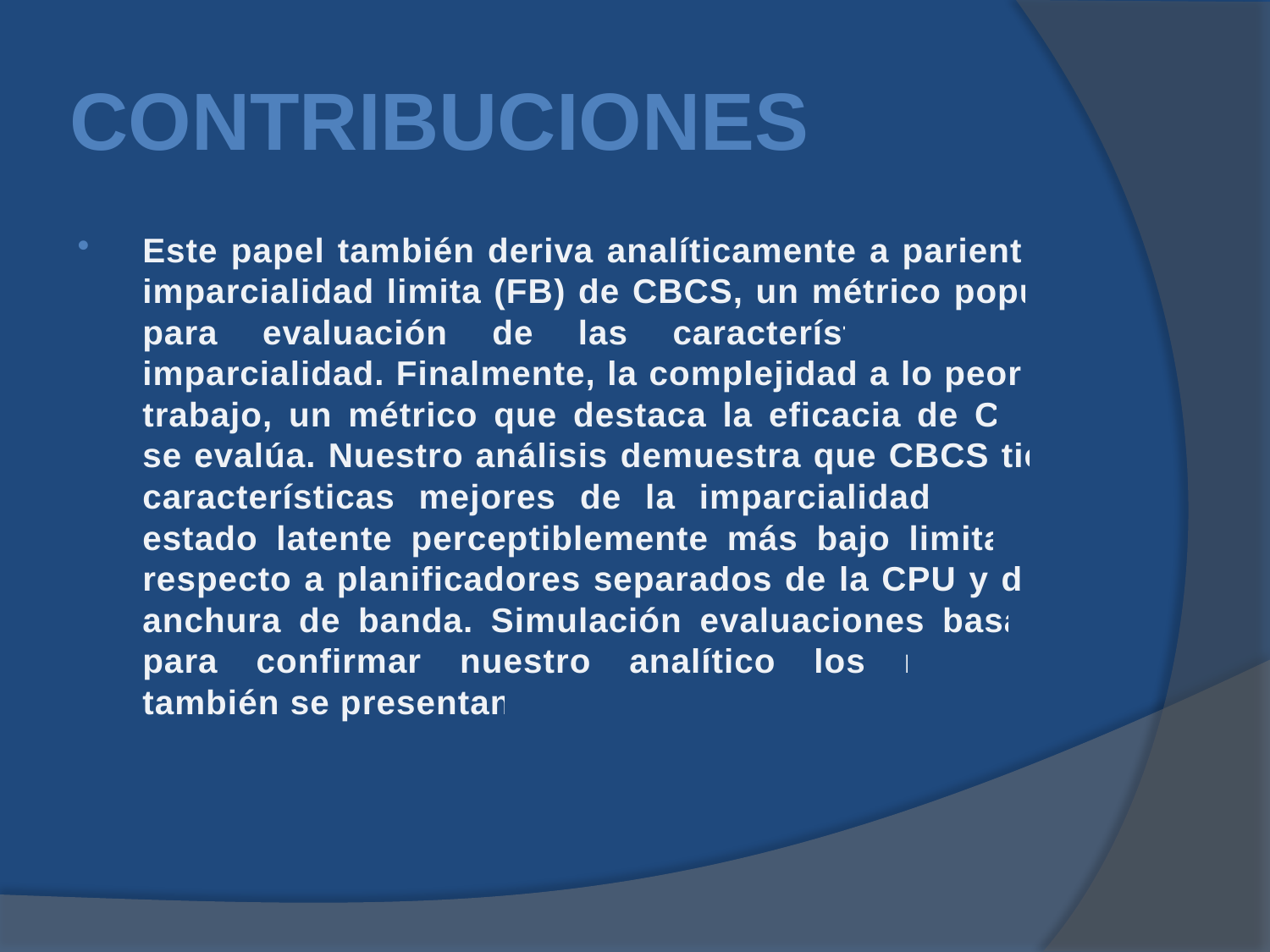

# Contribuciones

Este papel también deriva analíticamente a pariente la imparcialidad limita (FB) de CBCS, un métrico popular para evaluación de las características de la imparcialidad. Finalmente, la complejidad a lo peor del trabajo, un métrico que destaca la eficacia de CBCS, se evalúa. Nuestro análisis demuestra que CBCS tiene características mejores de la imparcialidad y a un estado latente perceptiblemente más bajo limita con respecto a planificadores separados de la CPU y de la anchura de banda. Simulación evaluaciones basadas para confirmar nuestro analítico los resultados también se presentan.